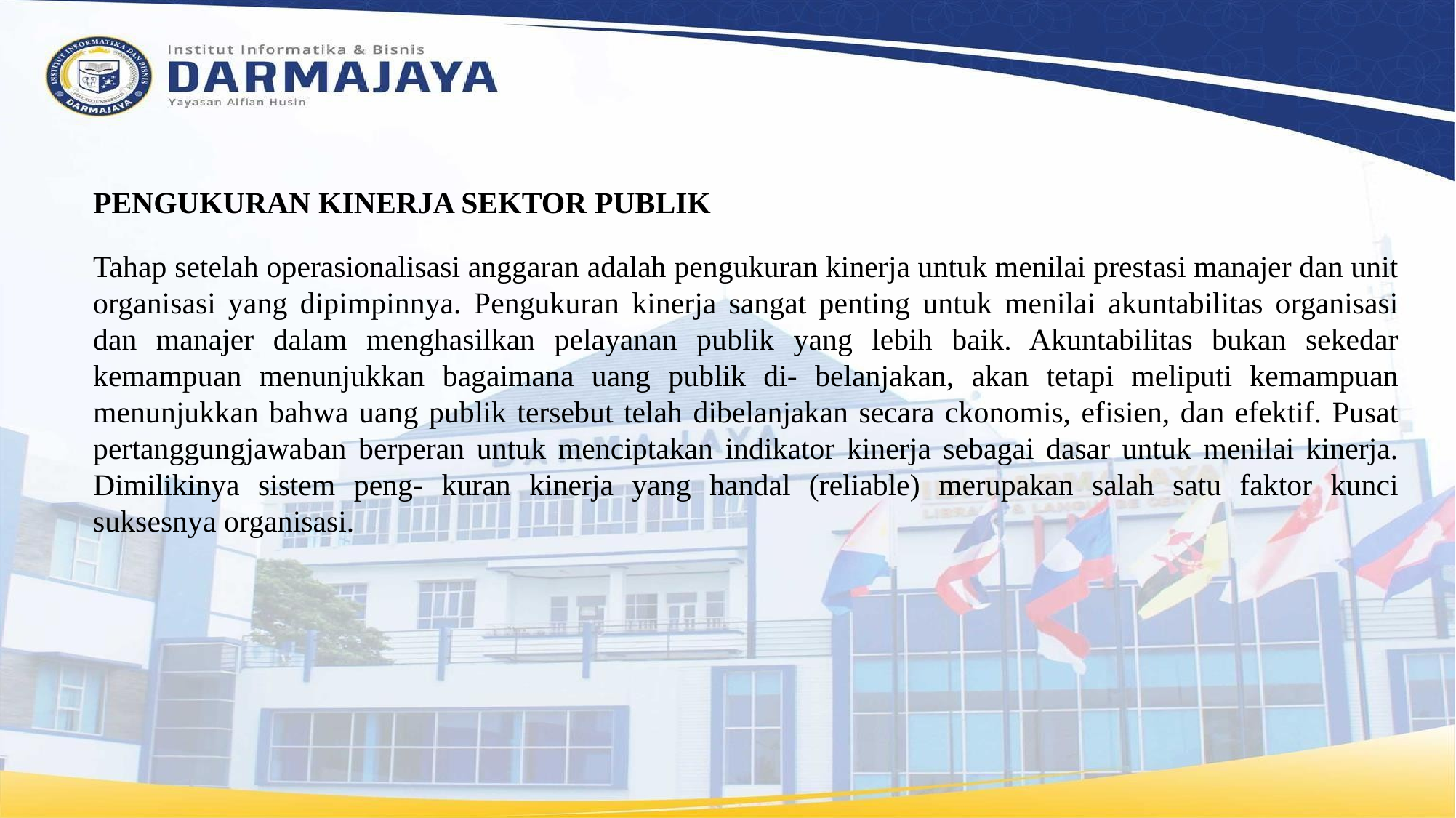

# PENGUKURAN KINERJA SEKTOR PUBLIK
Tahap setelah operasionalisasi anggaran adalah pengukuran kinerja untuk menilai prestasi manajer dan unit organisasi yang dipimpinnya. Pengukuran kinerja sangat penting untuk menilai akuntabilitas organisasi dan manajer dalam menghasilkan pelayanan publik yang lebih baik. Akuntabilitas bukan sekedar kemampuan menunjukkan bagaimana uang publik di- belanjakan, akan tetapi meliputi kemampuan menunjukkan bahwa uang publik tersebut telah dibelanjakan secara ckonomis, efisien, dan efektif. Pusat pertanggungjawaban berperan untuk menciptakan indikator kinerja sebagai dasar untuk menilai kinerja. Dimilikinya sistem peng- kuran kinerja yang handal (reliable) merupakan salah satu faktor kunci suksesnya organisasi.